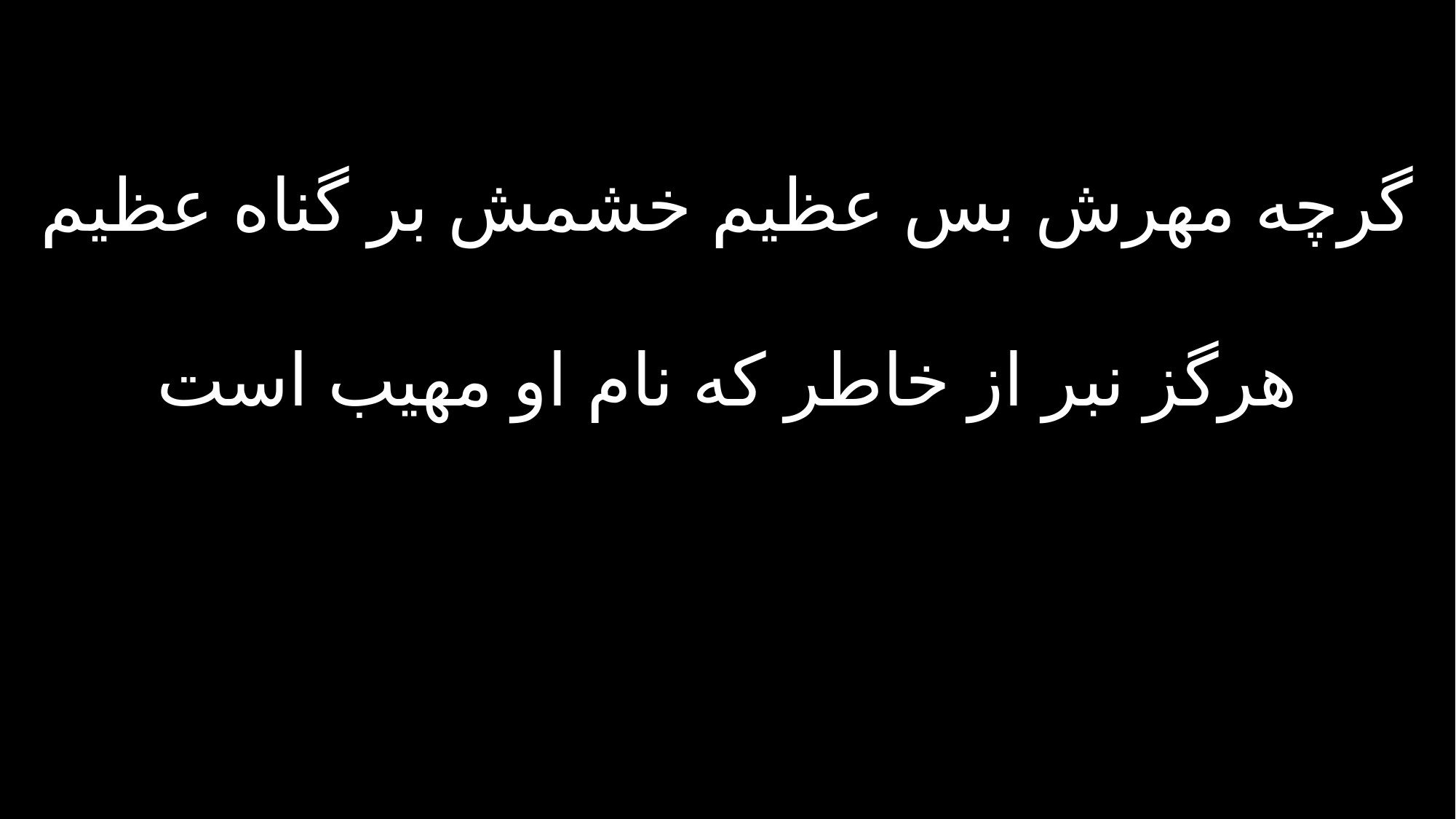

گرچه مهرش بس عظیم خشمش بر گناه عظیم
هرگز نبر از خاطر که نام او مهیب است